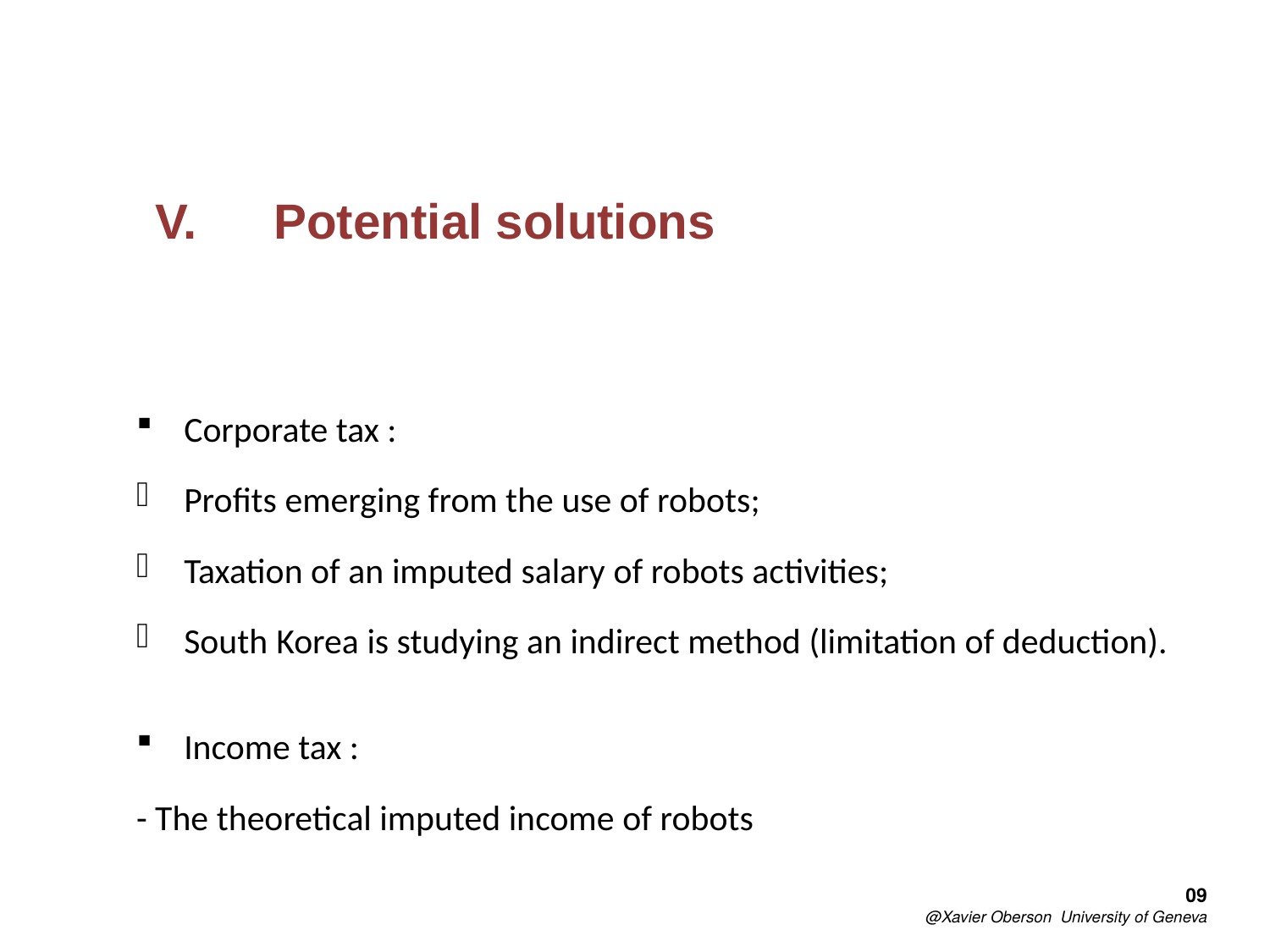

Potential solutions

Corporate tax :
Profits emerging from the use of robots;
Taxation of an imputed salary of robots activities;
South Korea is studying an indirect method (limitation of deduction).

Income tax :
- The theoretical imputed income of robots

09
@Xavier Oberson  University of Geneva